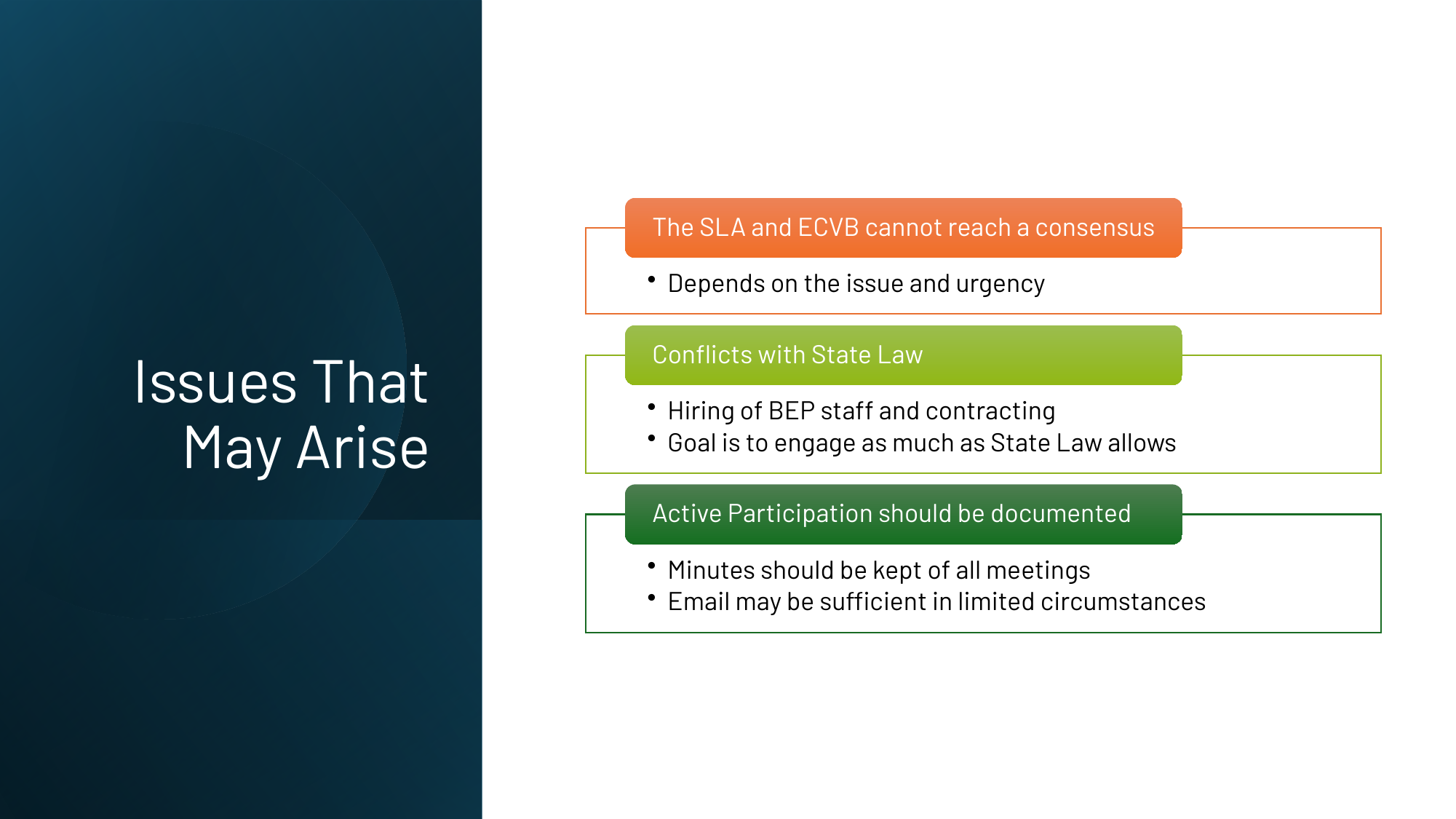

Depends on the issue and urgency
The SLA and ECVB cannot reach a consensus
Hiring of BEP staff and contracting
Goal is to engage as much as State Law allows
Conflicts with State Law
Minutes should be kept of all meetings
Email may be sufficient in limited circumstances
Active Participation should be documented

# Issues That May Arise